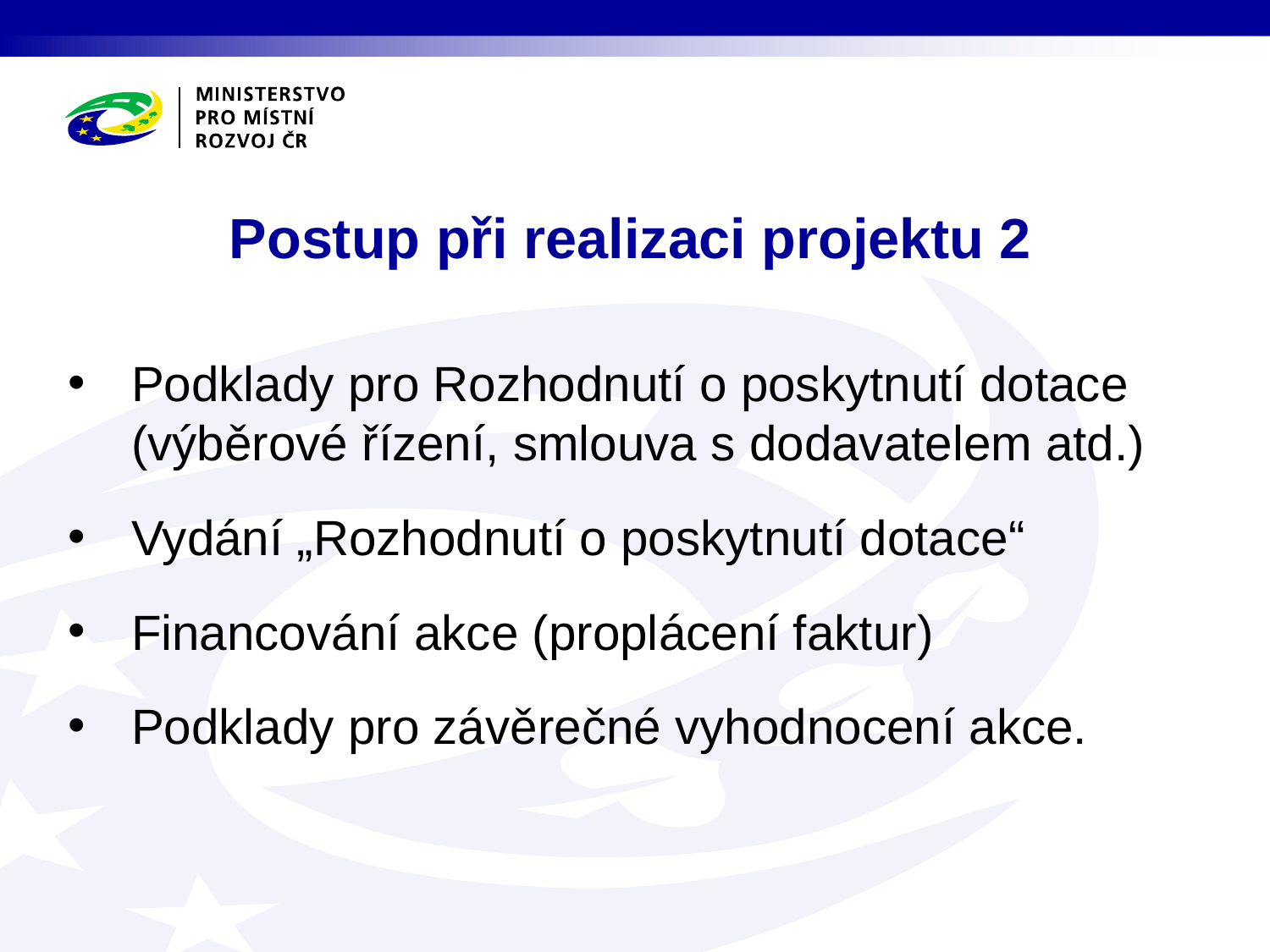

# Postup při realizaci projektu 2
Podklady pro Rozhodnutí o poskytnutí dotace (výběrové řízení, smlouva s dodavatelem atd.)
Vydání „Rozhodnutí o poskytnutí dotace“
Financování akce (proplácení faktur)
Podklady pro závěrečné vyhodnocení akce.